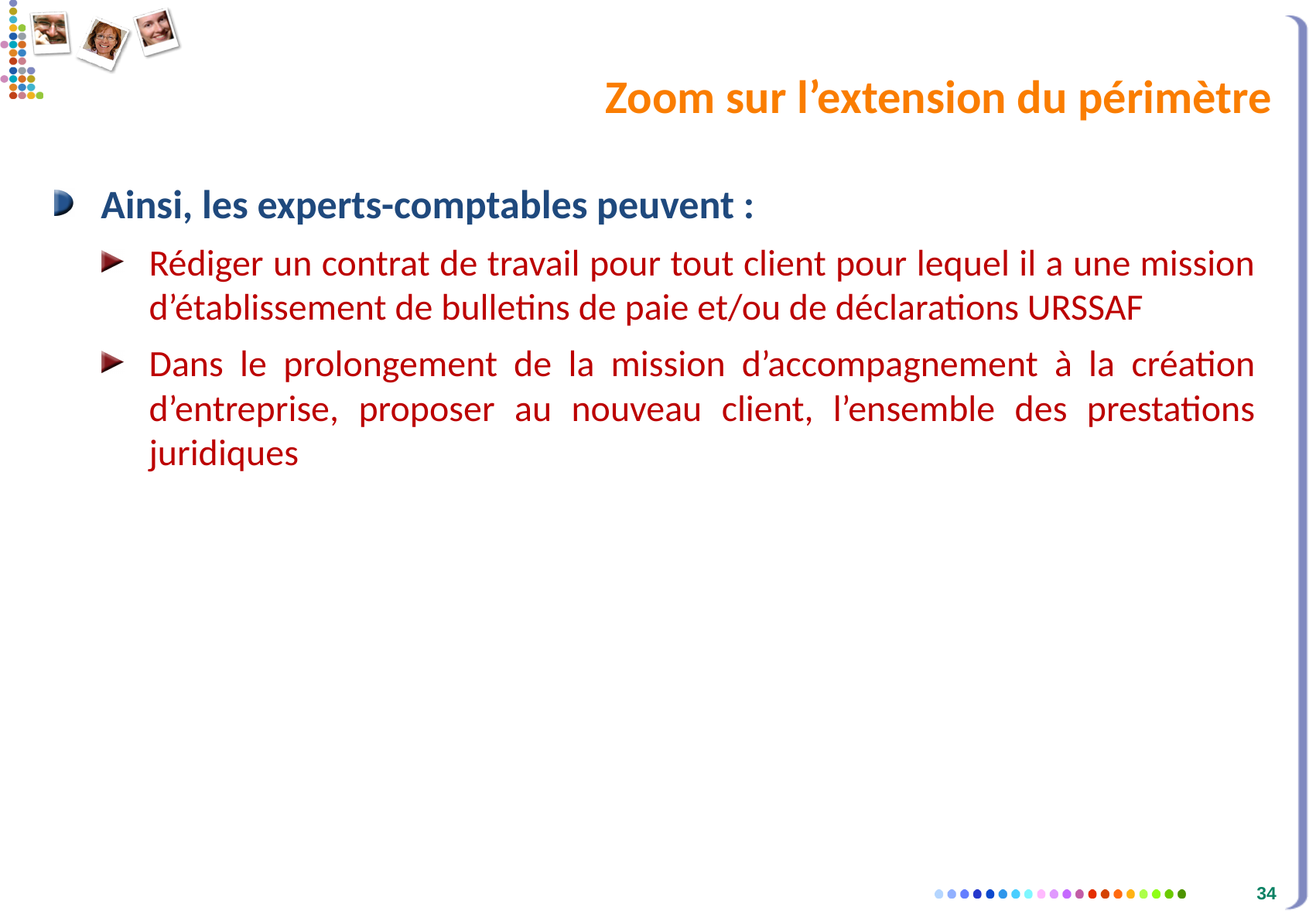

# Zoom sur l’extension du périmètre
Ainsi, les experts-comptables peuvent :
Rédiger un contrat de travail pour tout client pour lequel il a une mission d’établissement de bulletins de paie et/ou de déclarations URSSAF
Dans le prolongement de la mission d’accompagnement à la création d’entreprise, proposer au nouveau client, l’ensemble des prestations juridiques